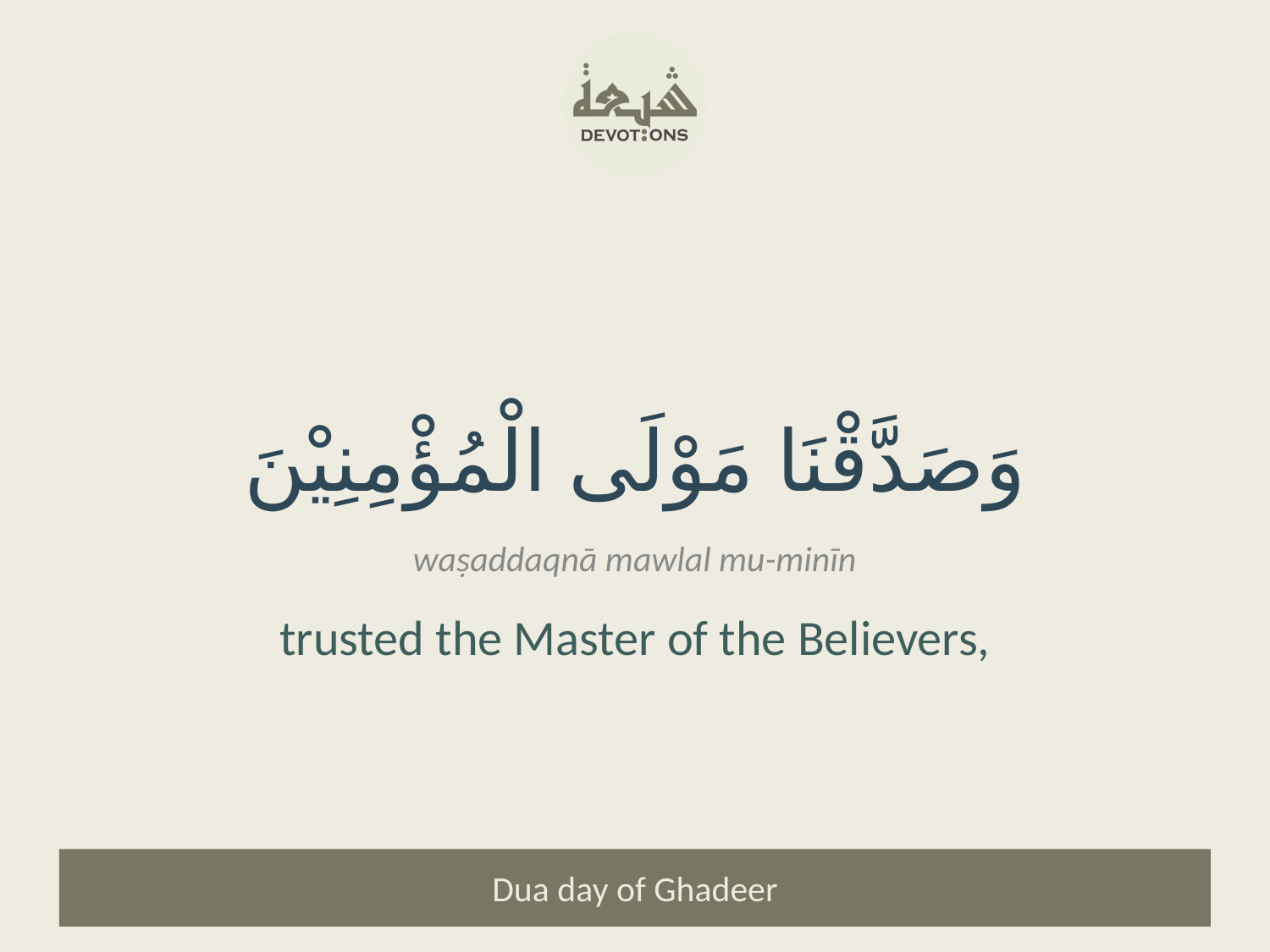

وَصَدَّقْنَا مَوْلَى الْمُؤْمِنِيْنَ
waṣaddaqnā mawlal mu-minīn
trusted the Master of the Believers,
Dua day of Ghadeer